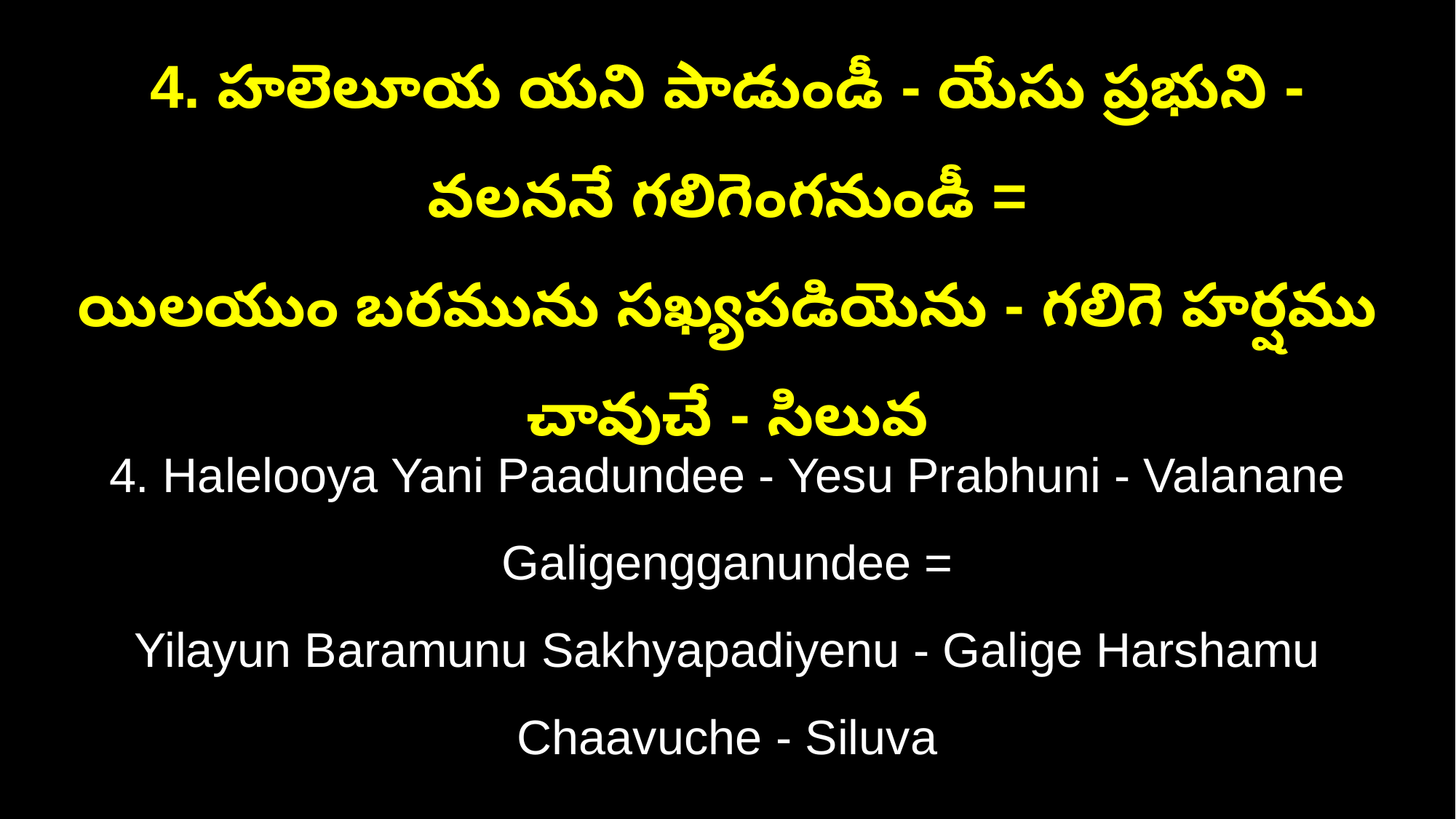

4. హలెలూయ యని పాడుండీ - యేసు ప్రభుని - వలననే గలిగెంగనుండీ =
యిలయుం బరమును సఖ్యపడియెను - గలిగె హర్షము చావుచే - సిలువ
4. Halelooya Yani Paadundee - Yesu Prabhuni - Valanane Galigengganundee =
Yilayun Baramunu Sakhyapadiyenu - Galige Harshamu Chaavuche - Siluva